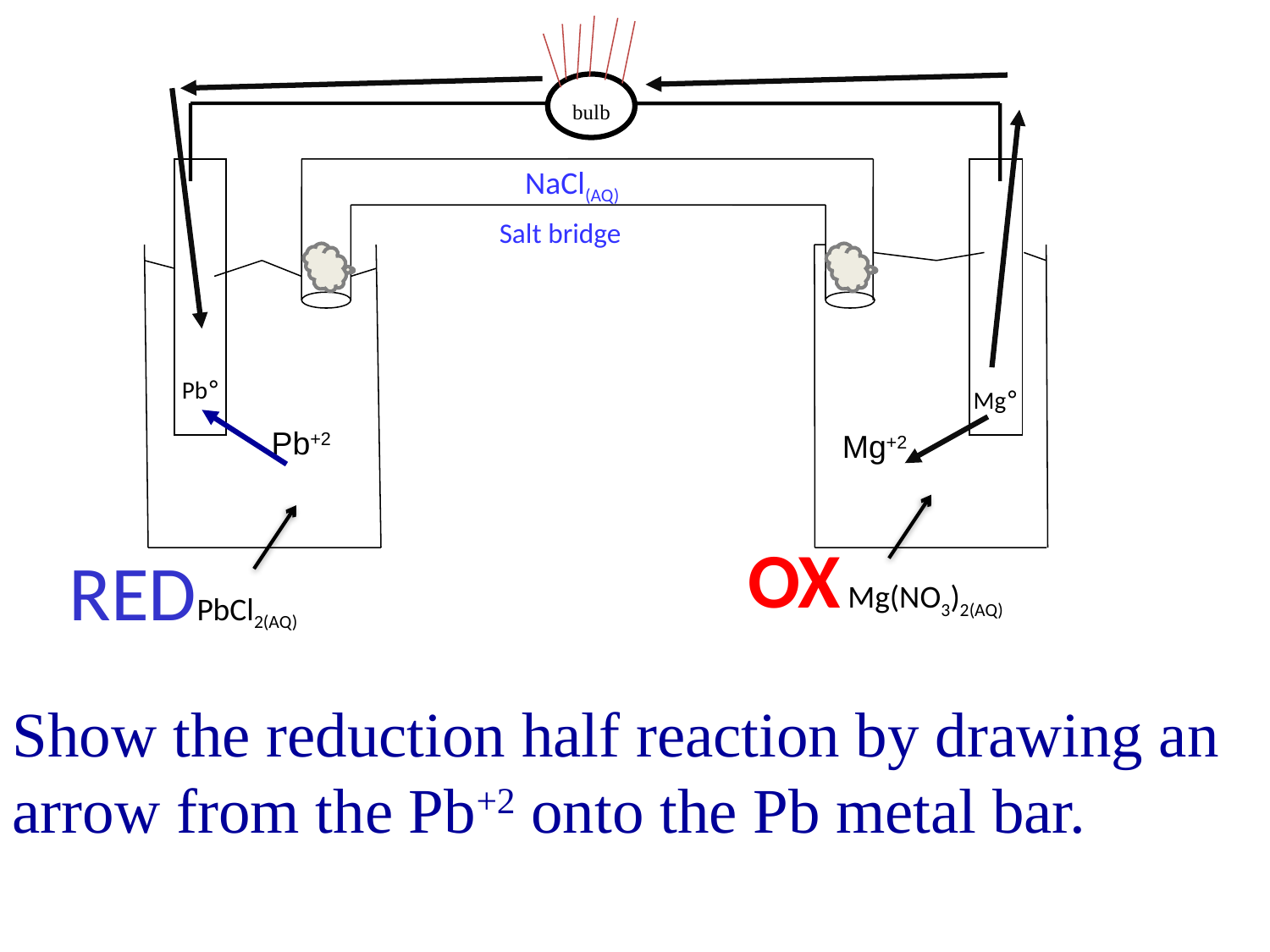

bulb

        NaCl(AQ)

Salt bridge

Pb°
Mg°
Pb+2
Mg+2
OX Mg(NO3)2(AQ)
REDPbCl2(AQ)

Show the reduction half reaction by drawing an arrow from the Pb+2 onto the Pb metal bar.